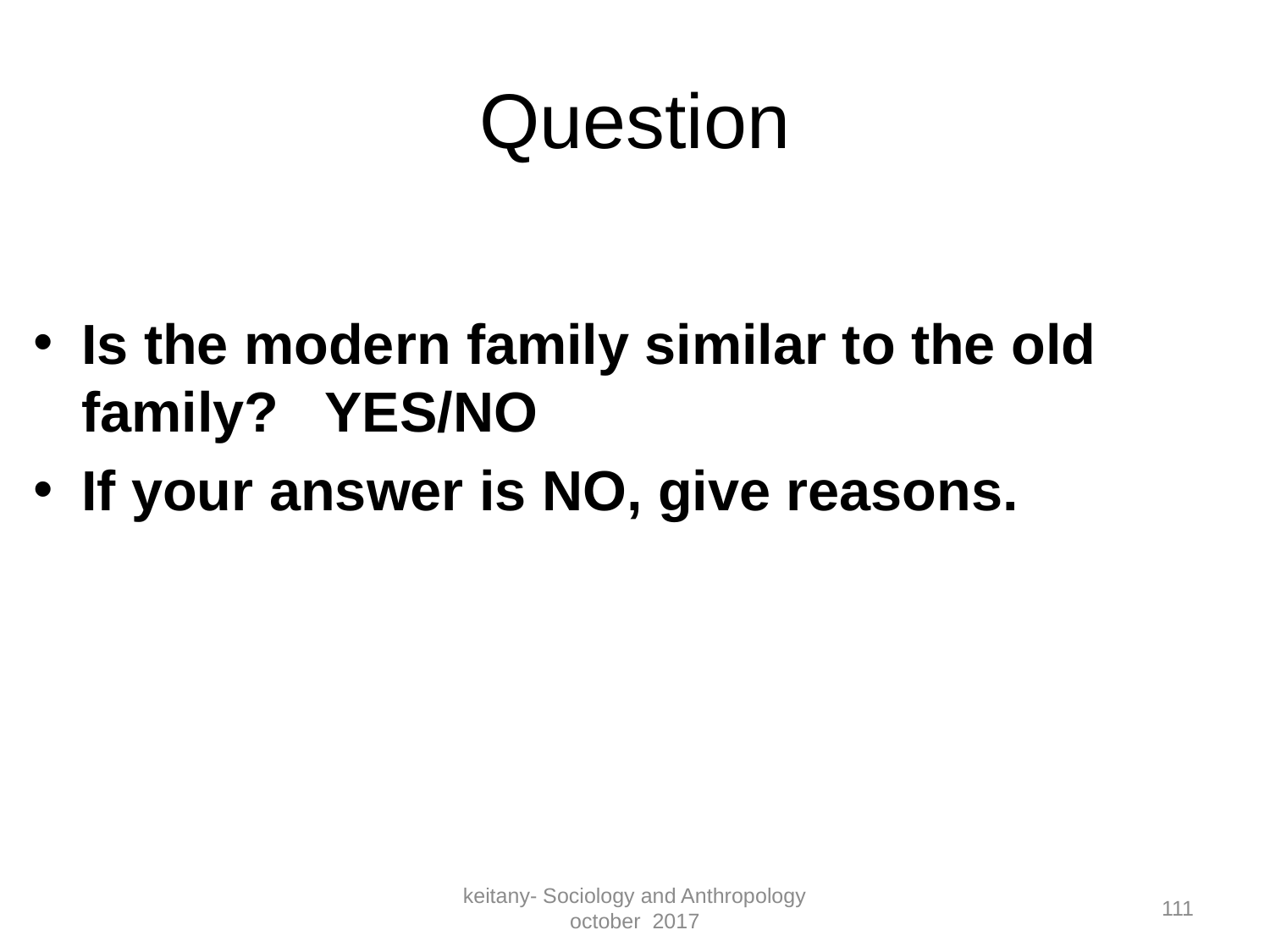

# Question

Is the modern family similar to the old family?   YES/NO
If your answer is NO, give reasons.
keitany- Sociology and Anthropology october  2017
111